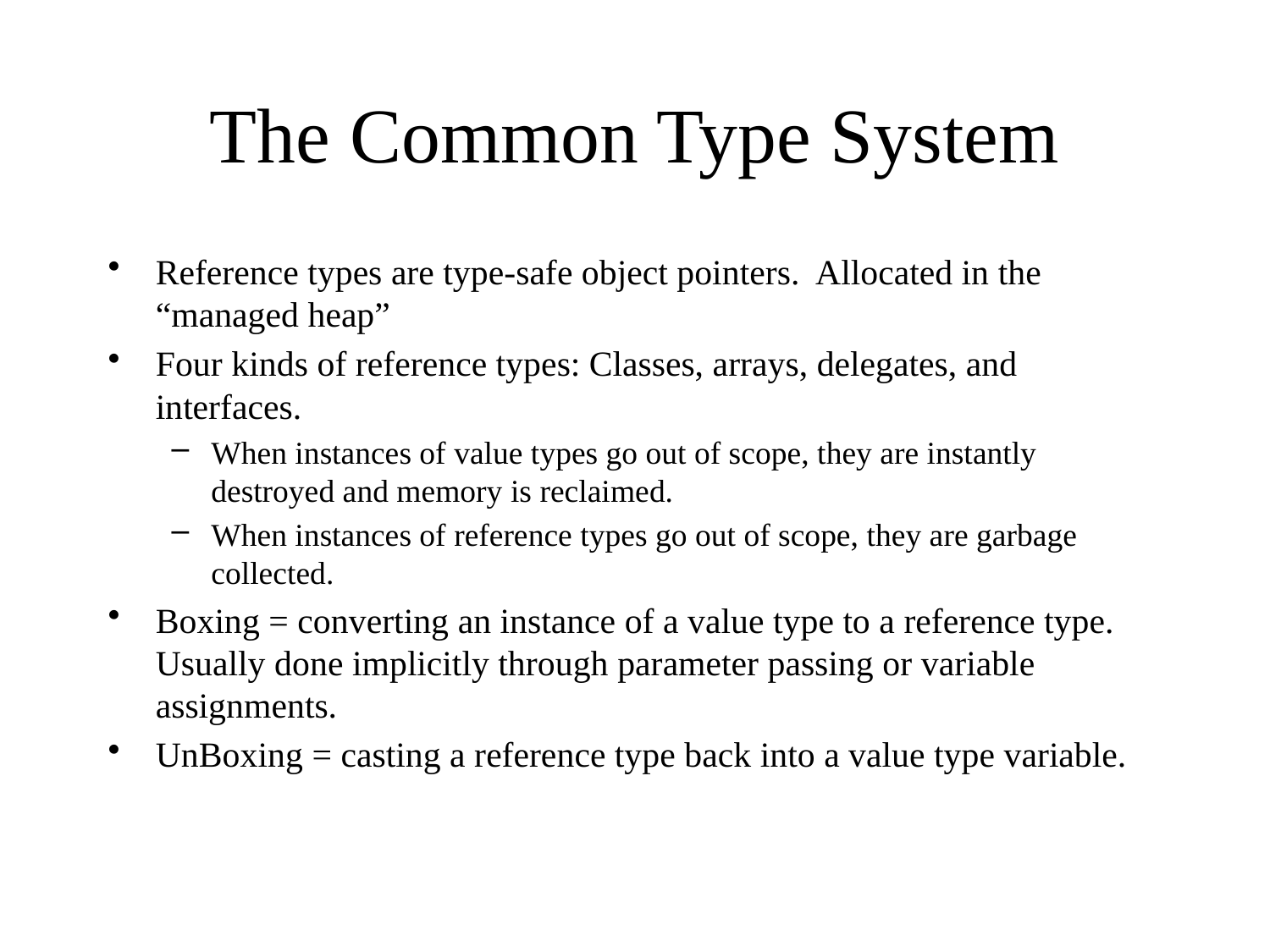

# The Common Type System
Reference types are type-safe object pointers.  Allocated in the “managed heap”
Four kinds of reference types: Classes, arrays, delegates, and interfaces.
When instances of value types go out of scope, they are instantly destroyed and memory is reclaimed.
When instances of reference types go out of scope, they are garbage collected.
Boxing = converting an instance of a value type to a reference type.  Usually done implicitly through parameter passing or variable assignments.
UnBoxing = casting a reference type back into a value type variable.